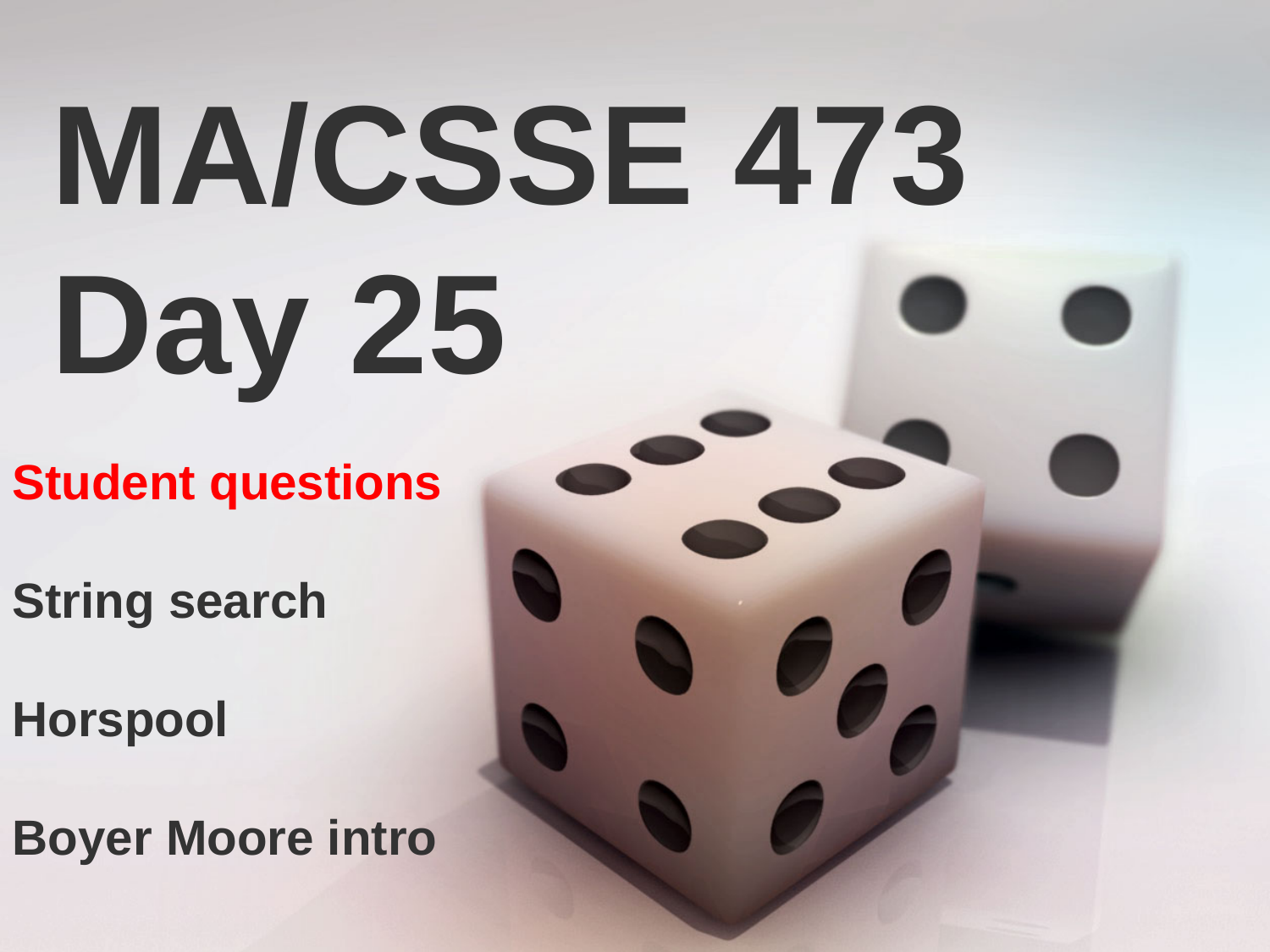

MA/CSSE 473 Day 25

Student questions

String search

Horspool

Boyer Moore intro